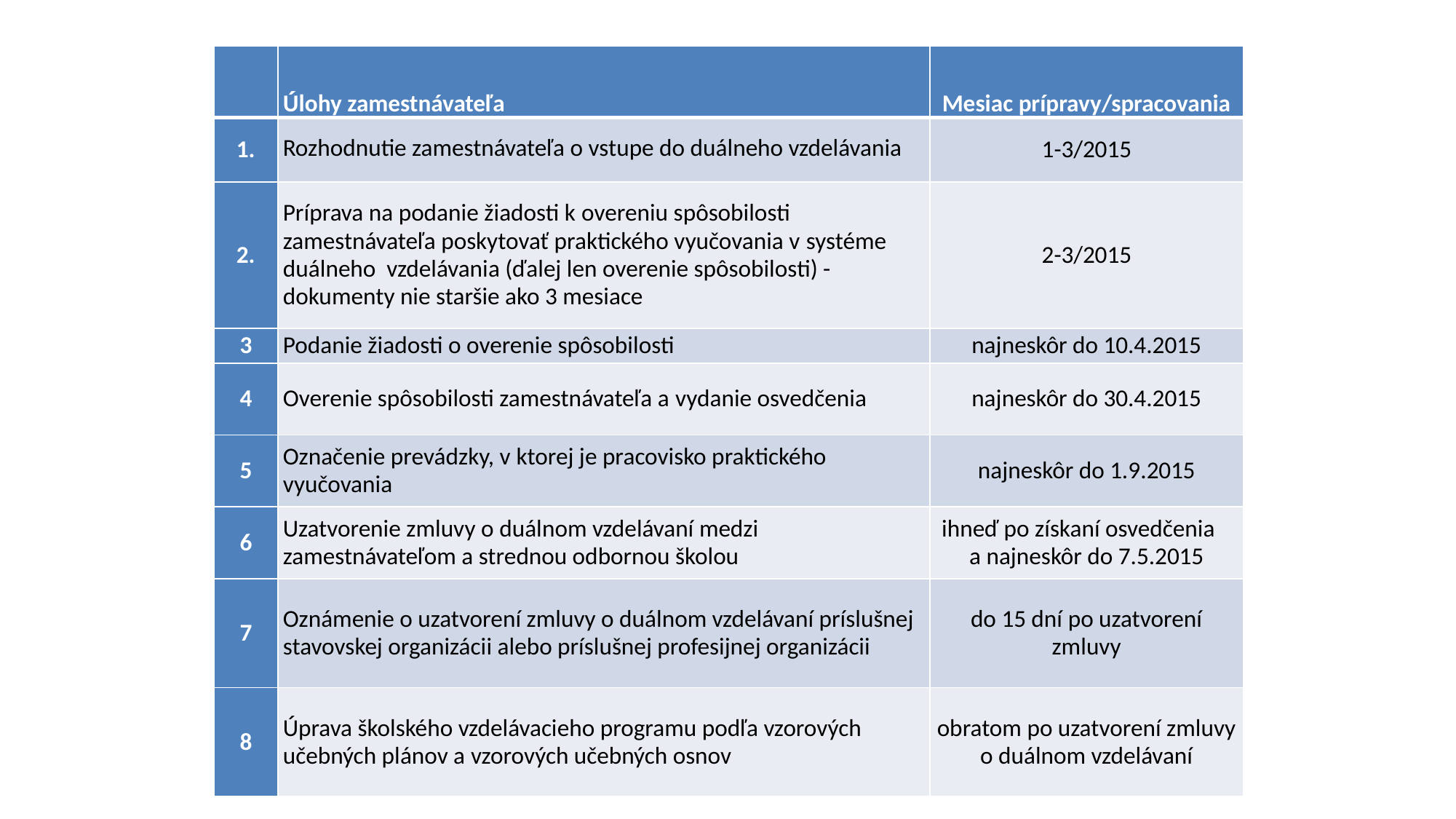

|  | Úlohy zamestnávateľa | Mesiac prípravy/spracovania |
| --- | --- | --- |
| 1. | Rozhodnutie zamestnávateľa o vstupe do duálneho vzdelávania | 1-3/2015 |
| 2. | Príprava na podanie žiadosti k overeniu spôsobilosti zamestnávateľa poskytovať praktického vyučovania v systéme duálneho vzdelávania (ďalej len overenie spôsobilosti) - dokumenty nie staršie ako 3 mesiace | 2-3/2015 |
| 3 | Podanie žiadosti o overenie spôsobilosti | najneskôr do 10.4.2015 |
| 4 | Overenie spôsobilosti zamestnávateľa a vydanie osvedčenia | najneskôr do 30.4.2015 |
| 5 | Označenie prevádzky, v ktorej je pracovisko praktického vyučovania | najneskôr do 1.9.2015 |
| 6 | Uzatvorenie zmluvy o duálnom vzdelávaní medzi zamestnávateľom a strednou odbornou školou | ihneď po získaní osvedčenia a najneskôr do 7.5.2015 |
| 7 | Oznámenie o uzatvorení zmluvy o duálnom vzdelávaní príslušnej stavovskej organizácii alebo príslušnej profesijnej organizácii | do 15 dní po uzatvorení zmluvy |
| 8 | Úprava školského vzdelávacieho programu podľa vzorových učebných plánov a vzorových učebných osnov | obratom po uzatvorení zmluvy o duálnom vzdelávaní |